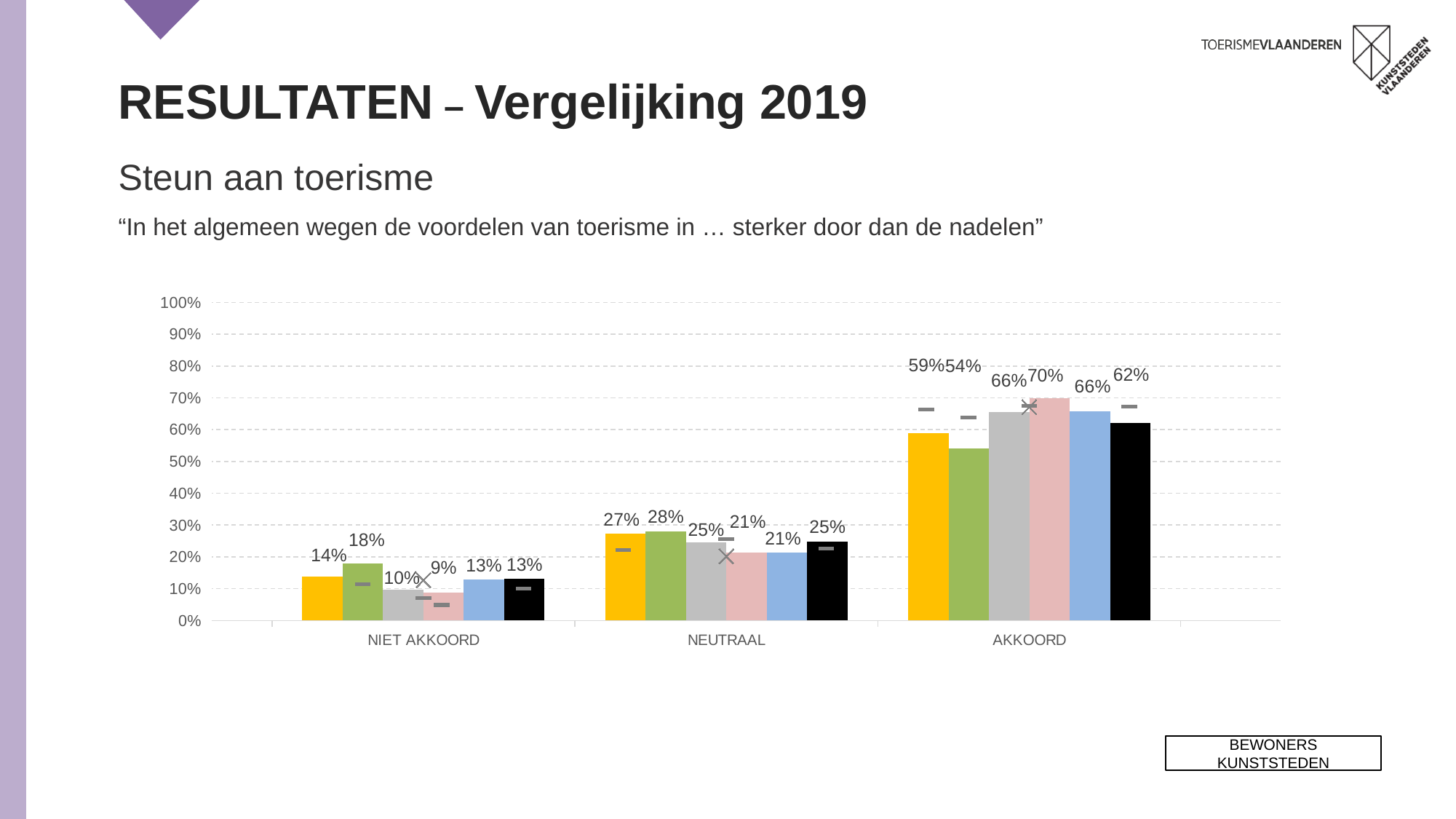

RESULTATEN – Vergelijking 2019
Steun aan toerisme
“In het algemeen wegen de voordelen van toerisme in … sterker door dan de nadelen”

### Chart

| Category | ANTWERPEN 2021 | GENT 2021 | LEUVEN 2021 | MECHELEN 2021 | BRUGGE 2021 | TOTAAL 2021 | ANTWERPEN 2017 | GENT 2017 | LEUVEN 2017 | MECHELEN 2017 | BRUGGE 2017 | TOTAAL 2017 |
|---|---|---|---|---|---|---|---|---|---|---|---|---|
| NIET AKKOORD | 0.138 | 0.179 | 0.098 | 0.087 | 0.128 | 0.132 | 0.116 | 0.115 | 0.071 | 0.049 | 0.127 | 0.101 |
| NEUTRAAL | 0.273 | 0.281 | 0.245 | 0.214 | 0.214 | 0.249 | 0.221 | 0.246 | 0.255 | 0.208 | 0.202 | 0.227 |
| AKKOORD | 0.589 | 0.54 | 0.656 | 0.699 | 0.658 | 0.62 | 0.663 | 0.639 | 0.674 | 0.743 | 0.671 | 0.672 |
Bewoners KUNSTSTEDEN